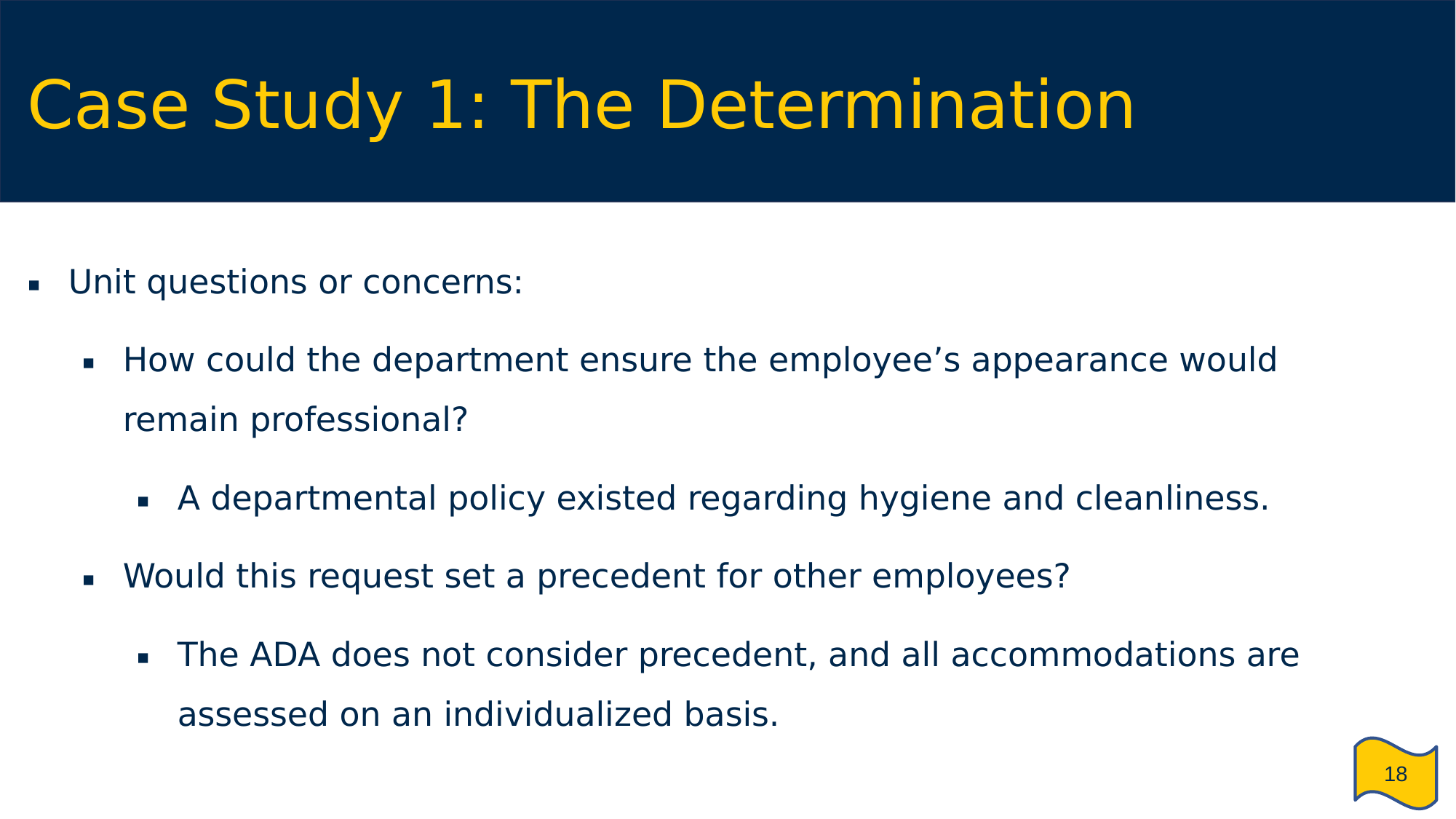

# Case Study 1: The Determination
Unit questions or concerns:
How could the department ensure the employee’s appearance would remain professional?
A departmental policy existed regarding hygiene and cleanliness.
Would this request set a precedent for other employees?
The ADA does not consider precedent, and all accommodations are assessed on an individualized basis.